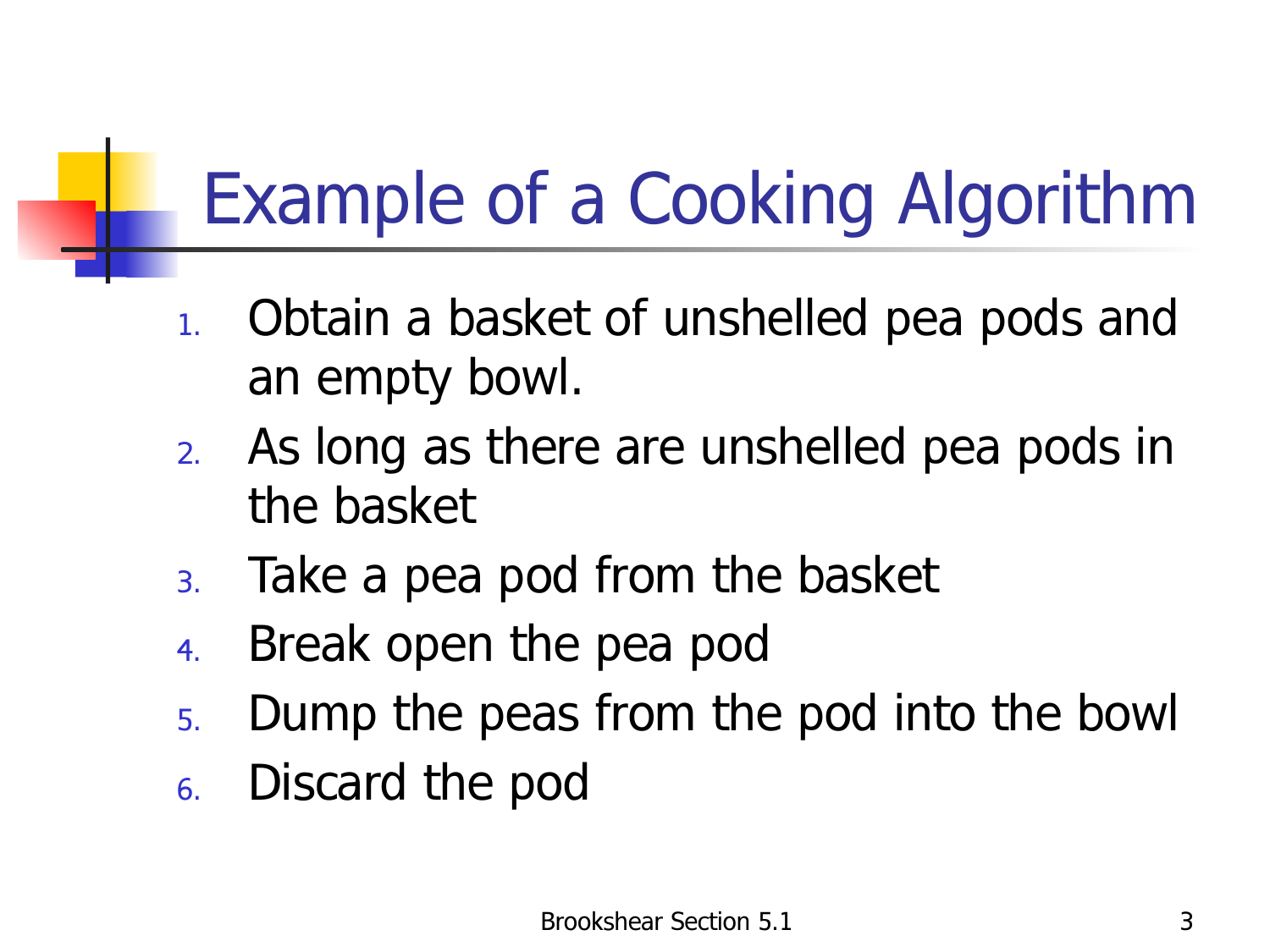

# Example of a Cooking Algorithm
Obtain a basket of unshelled pea pods and an empty bowl.
As long as there are unshelled pea pods in the basket
Take a pea pod from the basket
Break open the pea pod
Dump the peas from the pod into the bowl
Discard the pod
Brookshear Section 5.1
3